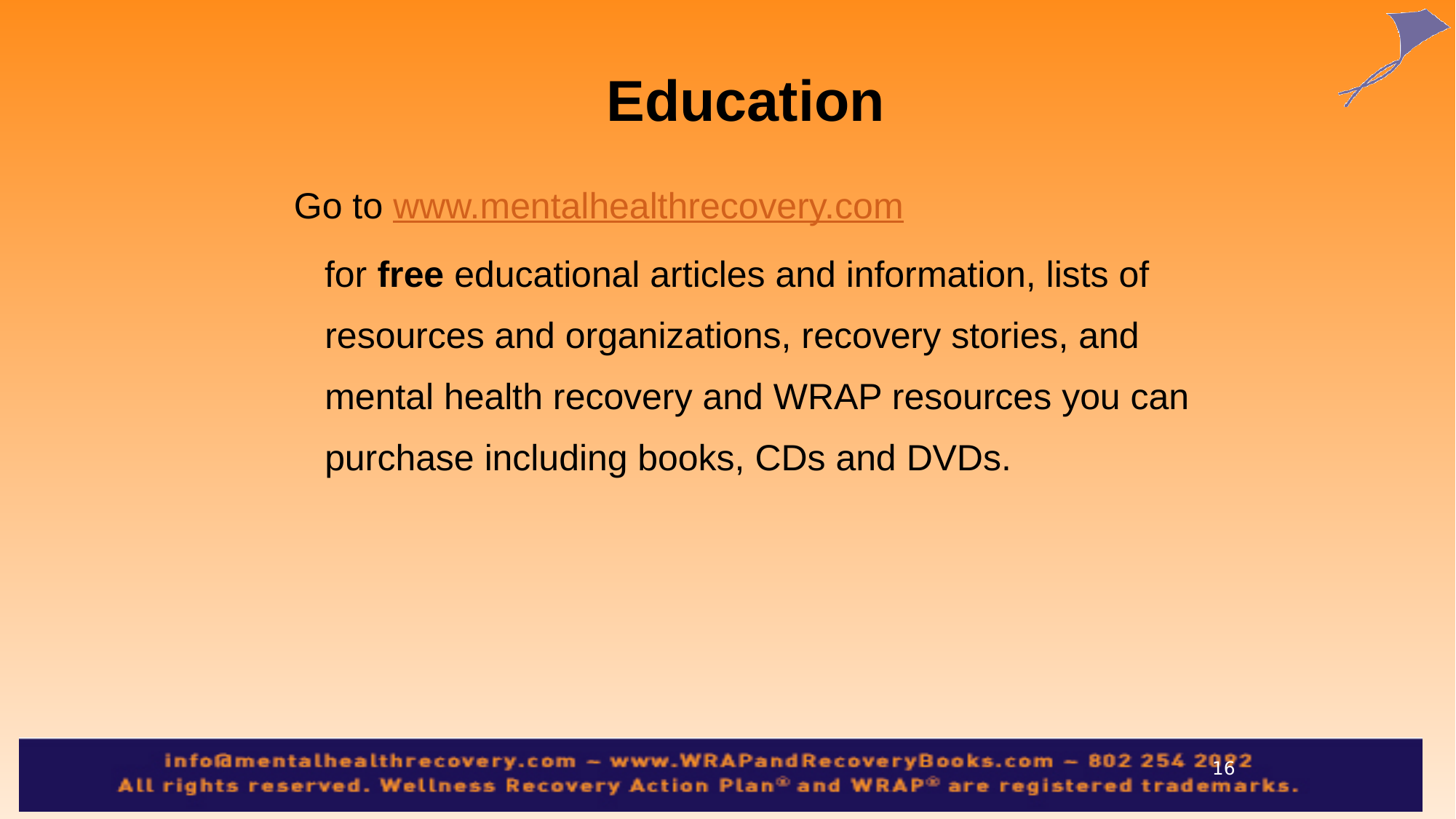

# Education
 Go to www.mentalhealthrecovery.com
    for free educational articles and information, lists of resources and organizations, recovery stories, and mental health recovery and WRAP resources you can purchase including books, CDs and DVDs.
16